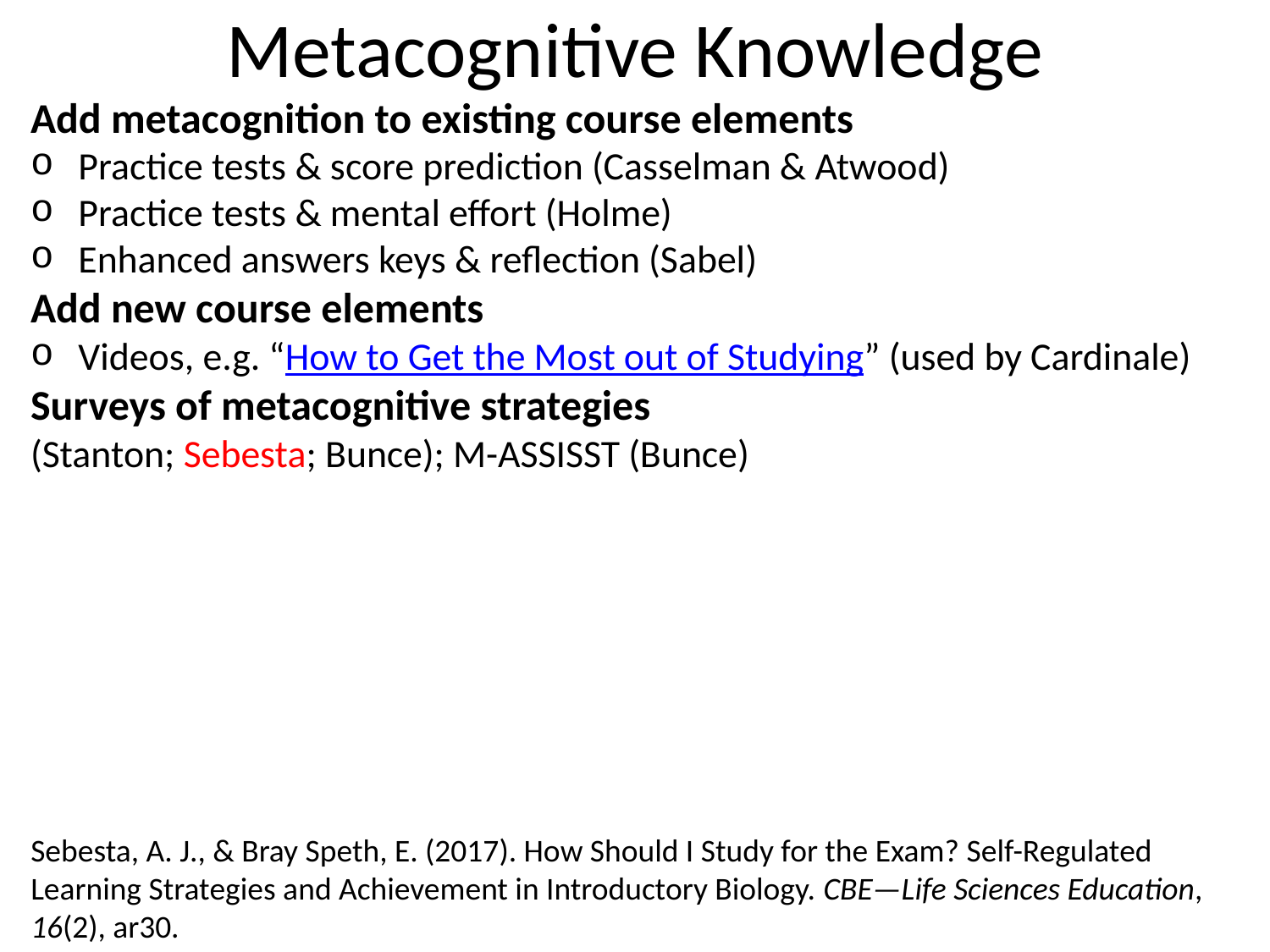

# Metacognitive Knowledge
Add metacognition to existing course elements
Practice tests & score prediction (Casselman & Atwood)
Practice tests & mental effort (Holme)
Enhanced answers keys & reflection (Sabel)
Add new course elements
Videos, e.g. “How to Get the Most out of Studying” (used by Cardinale)
Surveys of metacognitive strategies
(Stanton; Sebesta; Bunce); M-ASSISST (Bunce)
Sebesta, A. J., & Bray Speth, E. (2017). How Should I Study for the Exam? Self-Regulated Learning Strategies and Achievement in Introductory Biology. CBE—Life Sciences Education, 16(2), ar30.